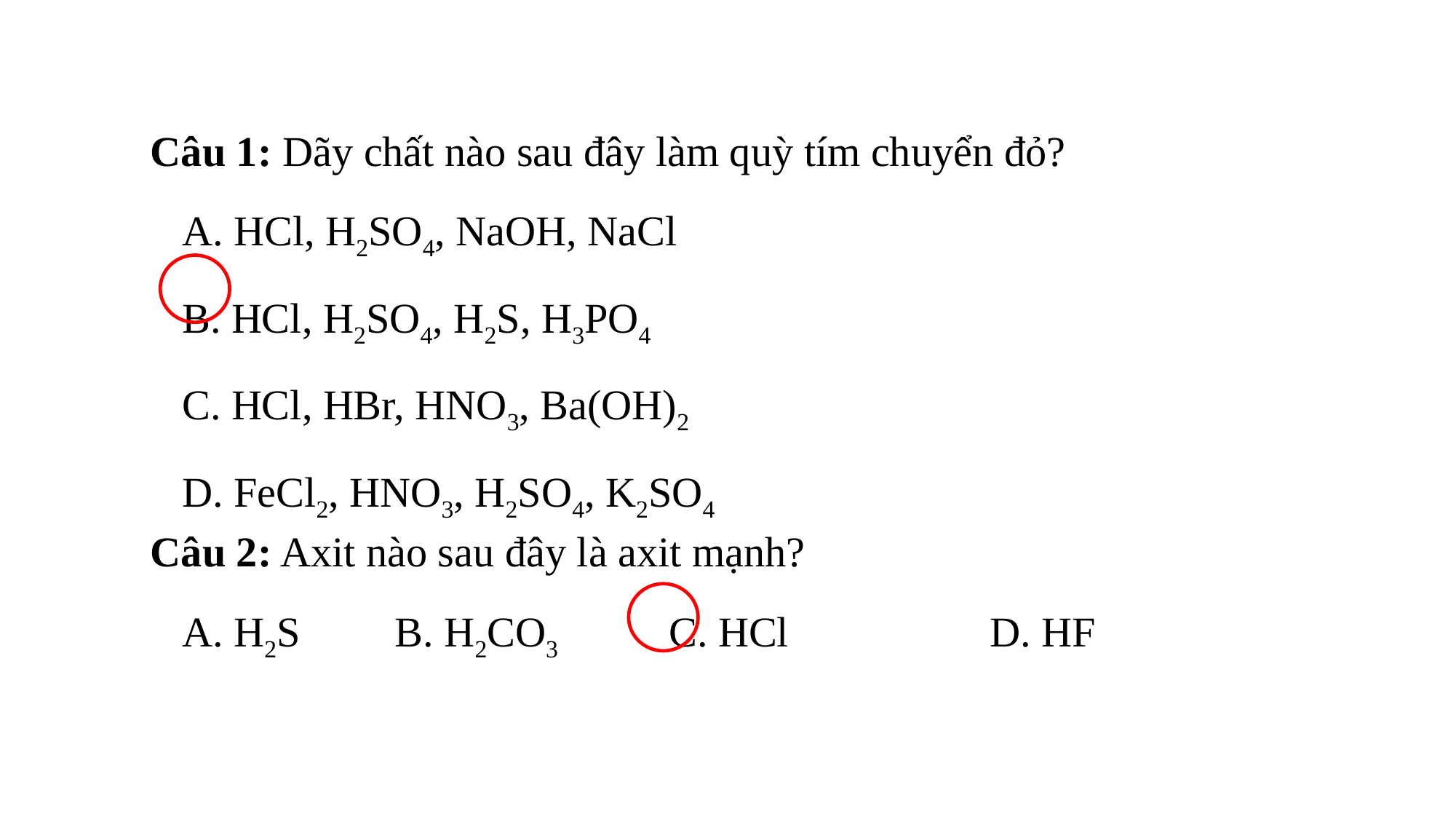

Câu 1: Dãy chất nào sau đây làm quỳ tím chuyển đỏ?
   A. HCl, H2SO4, NaOH, NaCl
   B. HCl, H2SO4, H2S, H3PO4
   C. HCl, HBr, HNO3, Ba(OH)2
   D. FeCl2, HNO3, H2SO4, K2SO4

Câu 2: Axit nào sau đây là axit mạnh?
   A. H2S        B. H2CO3                C. HCl                 D. HF